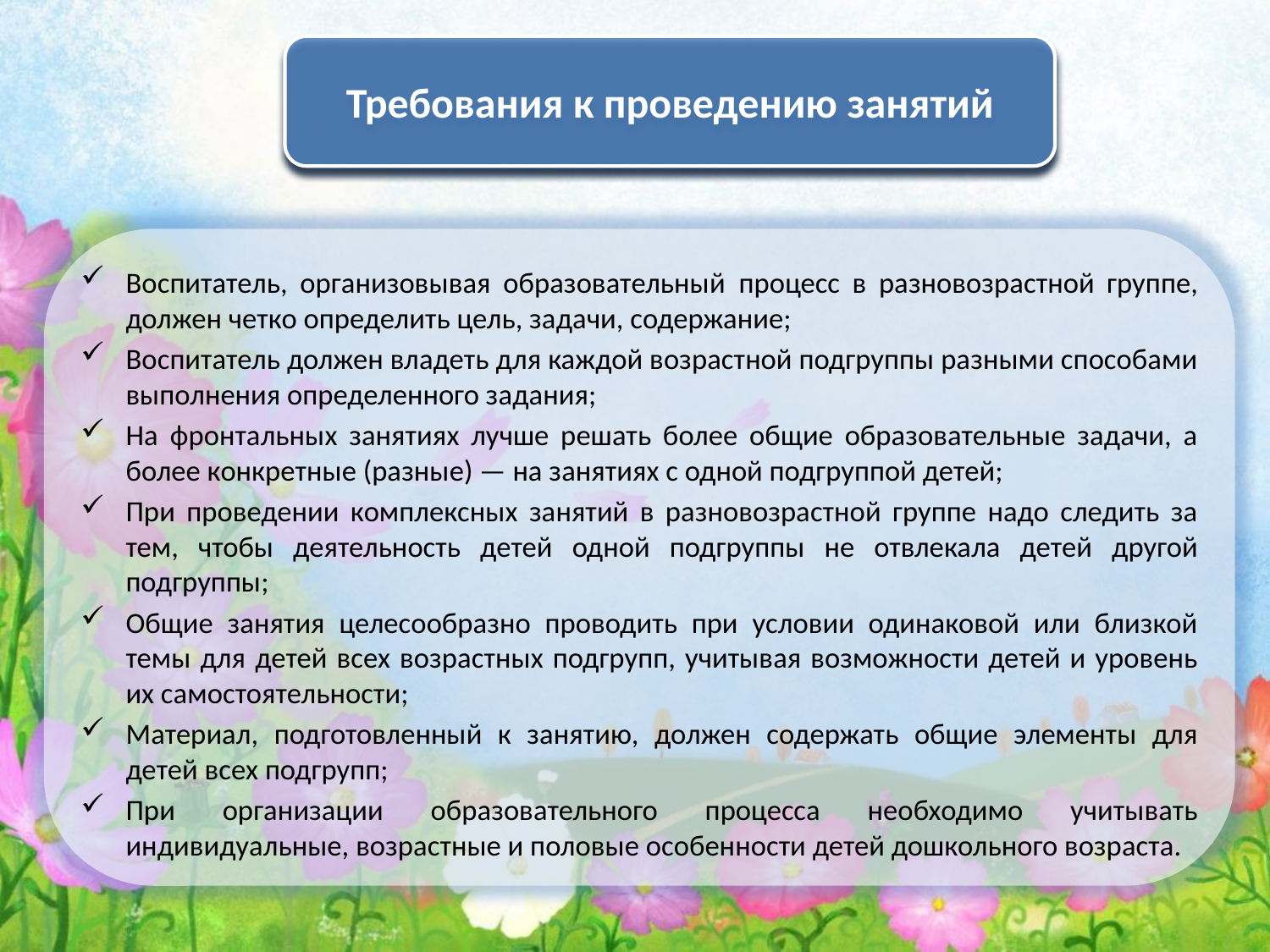

Требования к проведению занятий

Воспитатель, организовывая образовательный  процесс в разновозрастной группе, должен четко определить цель, задачи, содержание;
Воспитатель должен владеть для каждой возрастной подгруппы разными способами выполнения определенного задания;
На фронтальных занятиях лучше решать более общие образовательные задачи, а более конкретные (разные) — на занятиях с одной подгруппой детей;
При проведении комплексных занятий в разновозрастной группе надо следить за тем, чтобы деятельность детей одной подгруппы не отвлекала детей другой подгруппы;
Общие занятия целесообразно проводить при условии одинаковой или близкой темы для детей всех возрастных подгрупп, учитывая возможности детей и уровень их самостоятельности;
Материал, подготовленный к занятию, должен содержать общие элементы для детей всех подгрупп;
При организации образовательного процесса необходимо учитывать индивидуальные, возрастные и половые особенности детей дошкольного возраста.